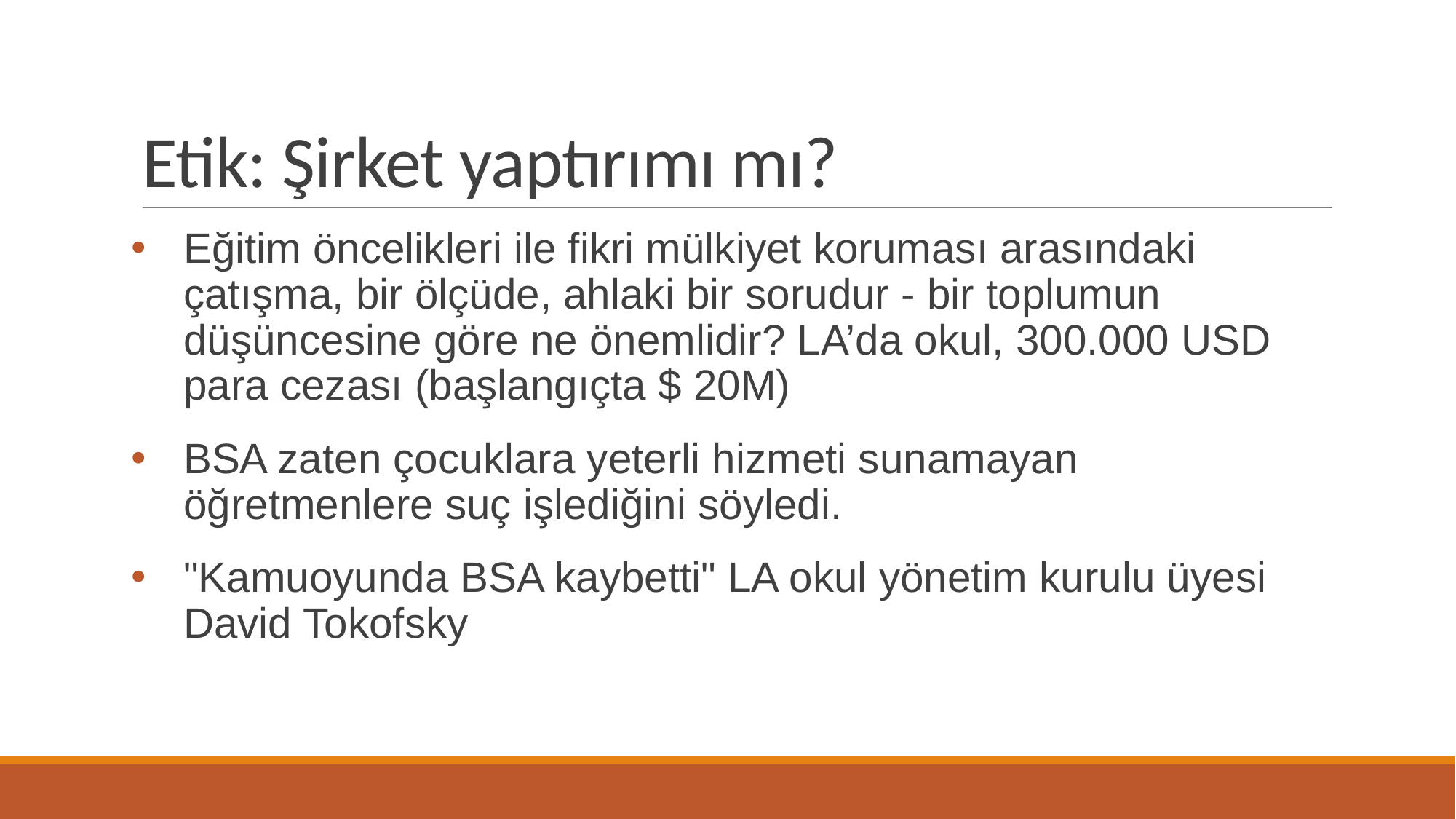

# Etik: Şirket yaptırımı mı?
Eğitim öncelikleri ile fikri mülkiyet koruması arasındaki çatışma, bir ölçüde, ahlaki bir sorudur - bir toplumun düşüncesine göre ne önemlidir? LA’da okul, 300.000 USD para cezası (başlangıçta $ 20M)
BSA zaten çocuklara yeterli hizmeti sunamayan  öğretmenlere suç işlediğini söyledi.
"Kamuoyunda BSA kaybetti" LA okul yönetim kurulu üyesi David Tokofsky